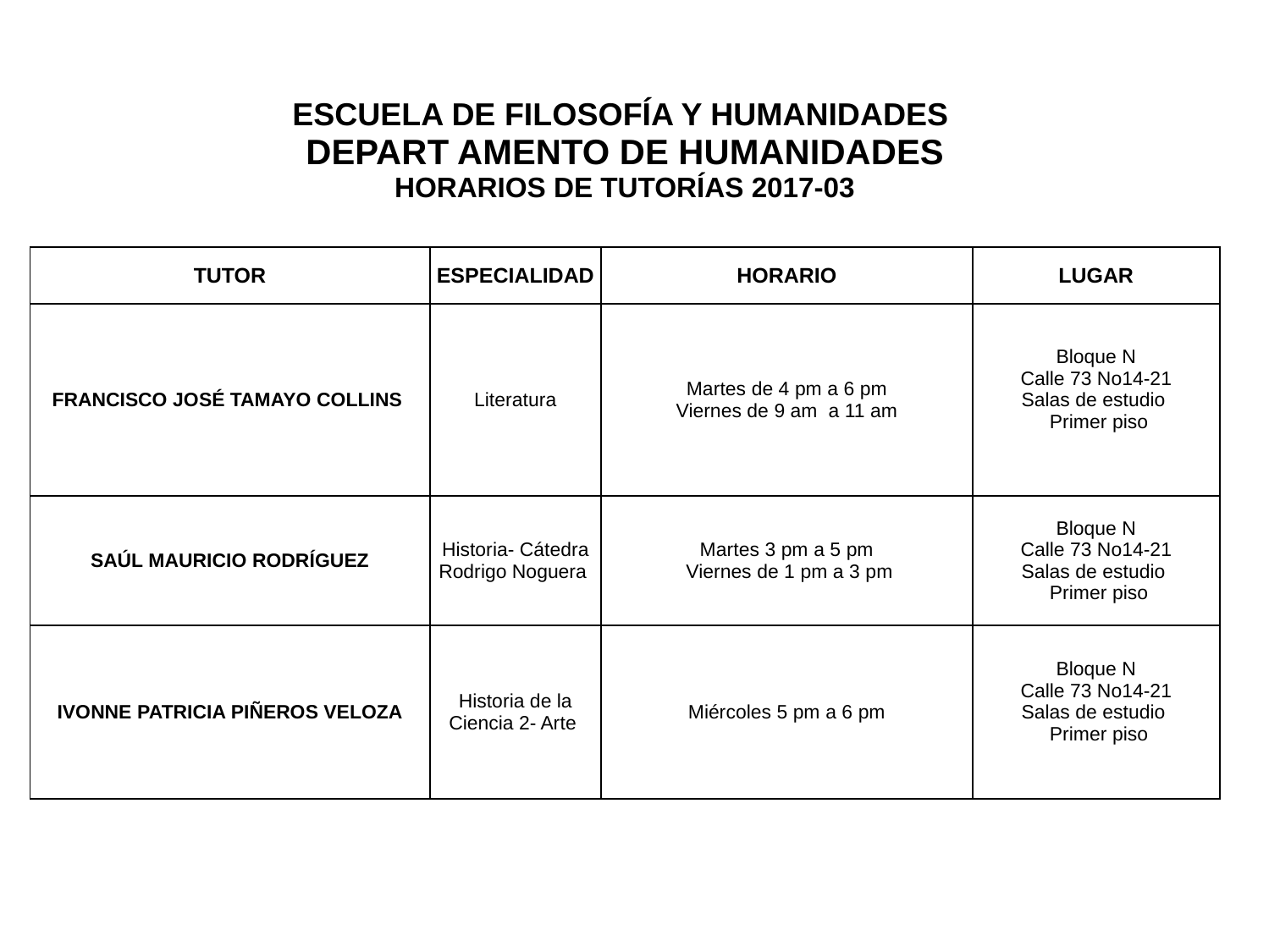

| ESCUELA DE FILOSOFÍA Y HUMANIDADES DEPART AMENTO DE HUMANIDADES HORARIOS DE TUTORÍAS 2017-03 |  |  |  |
| --- | --- | --- | --- |
|  |  |  |  |
| TUTOR | ESPECIALIDAD | HORARIO | LUGAR |
| FRANCISCO JOSÉ TAMAYO COLLINS | Literatura | Martes de 4 pm a 6 pm Viernes de 9 am a 11 am | Bloque N Calle 73 No14-21 Salas de estudio Primer piso |
| SAÚL MAURICIO RODRÍGUEZ | Historia- Cátedra Rodrigo Noguera | Martes 3 pm a 5 pm Viernes de 1 pm a 3 pm | Bloque N Calle 73 No14-21 Salas de estudio Primer piso |
| IVONNE PATRICIA PIÑEROS VELOZA | Historia de la Ciencia 2- Arte | Miércoles 5 pm a 6 pm | Bloque N Calle 73 No14-21 Salas de estudio Primer piso |